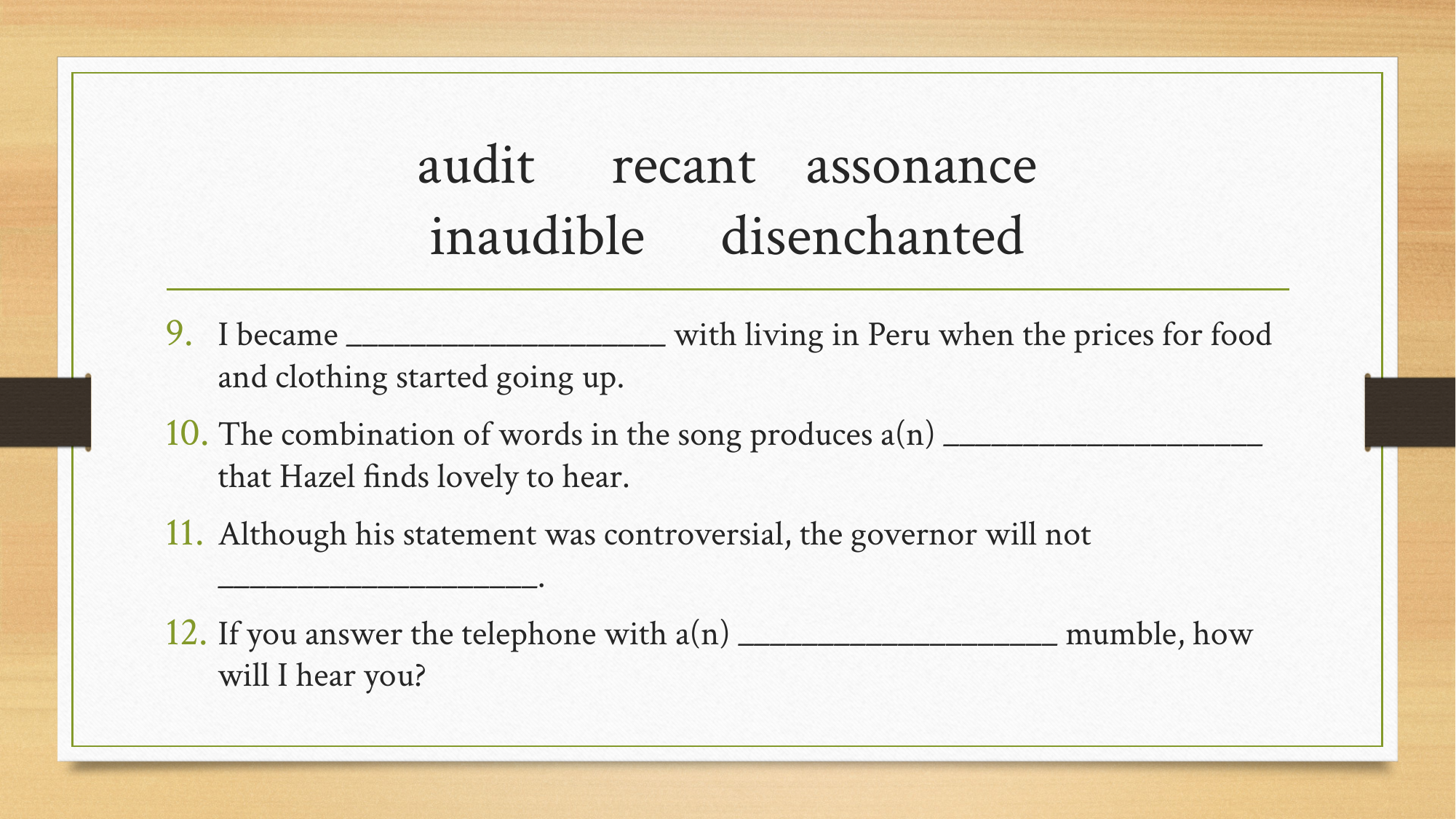

# audit			recant			assonance inaudible			disenchanted
I became ____________________ with living in Peru when the prices for food and clothing started going up.
The combination of words in the song produces a(n) ____________________ that Hazel finds lovely to hear.
Although his statement was controversial, the governor will not ____________________.
If you answer the telephone with a(n) ____________________ mumble, how will I hear you?